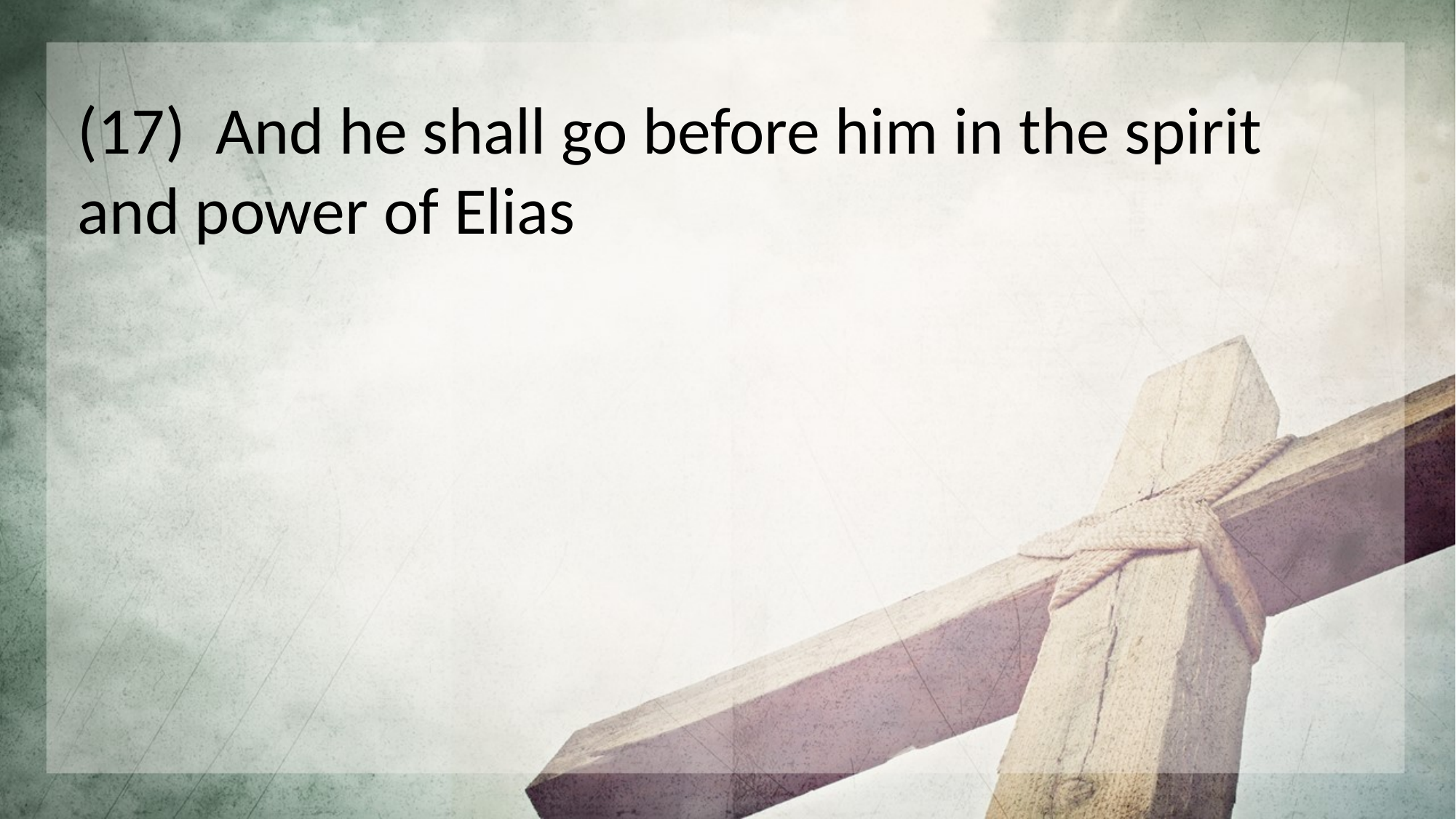

(17)  And he shall go before him in the spirit and power of Elias